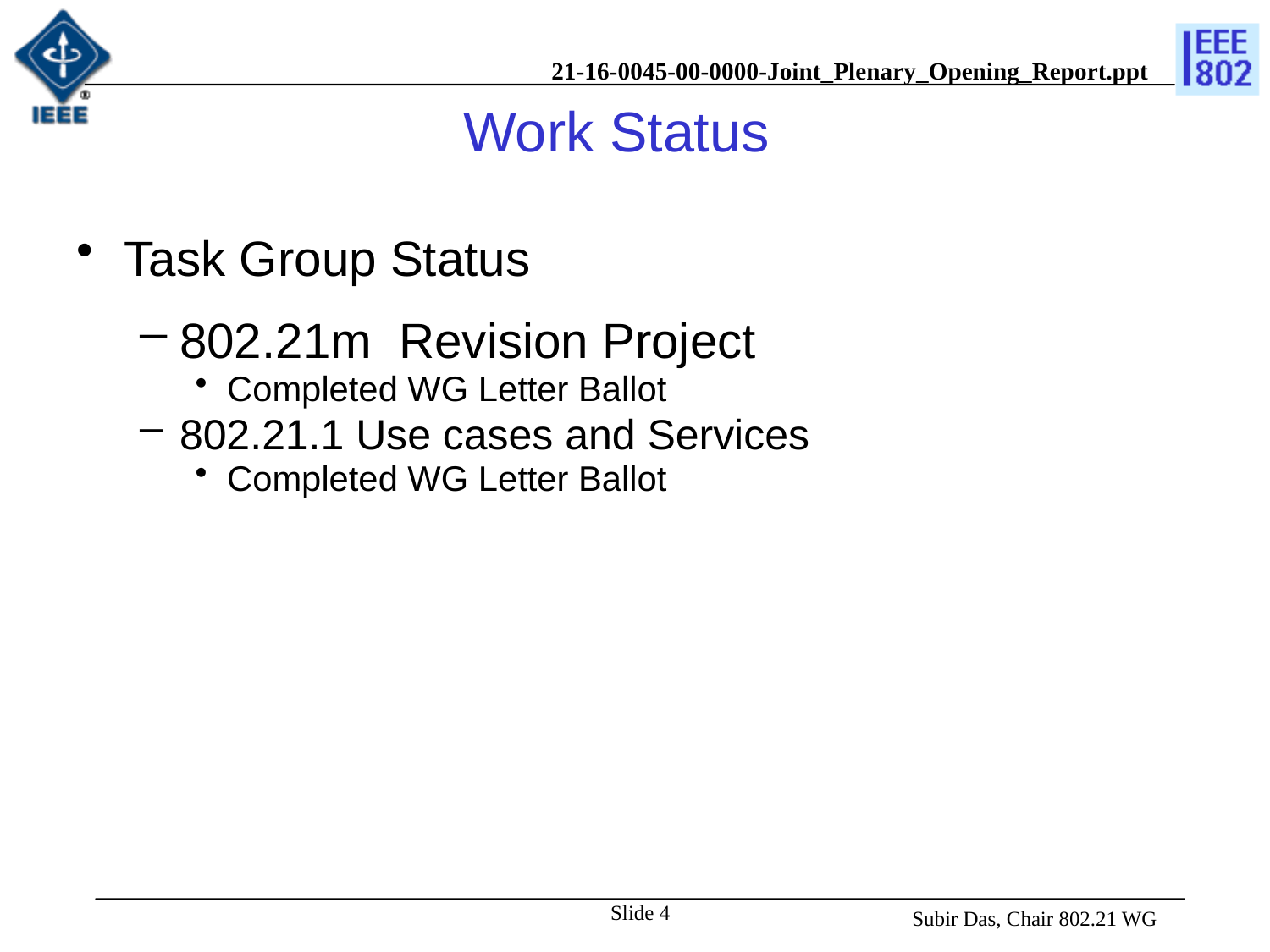

# Work Status

Task Group Status

802.21m  Revision Project
Completed WG Letter Ballot
802.21.1 Use cases and Services
Completed WG Letter Ballot

Slide 4
  Subir Das, Chair 802.21 WG